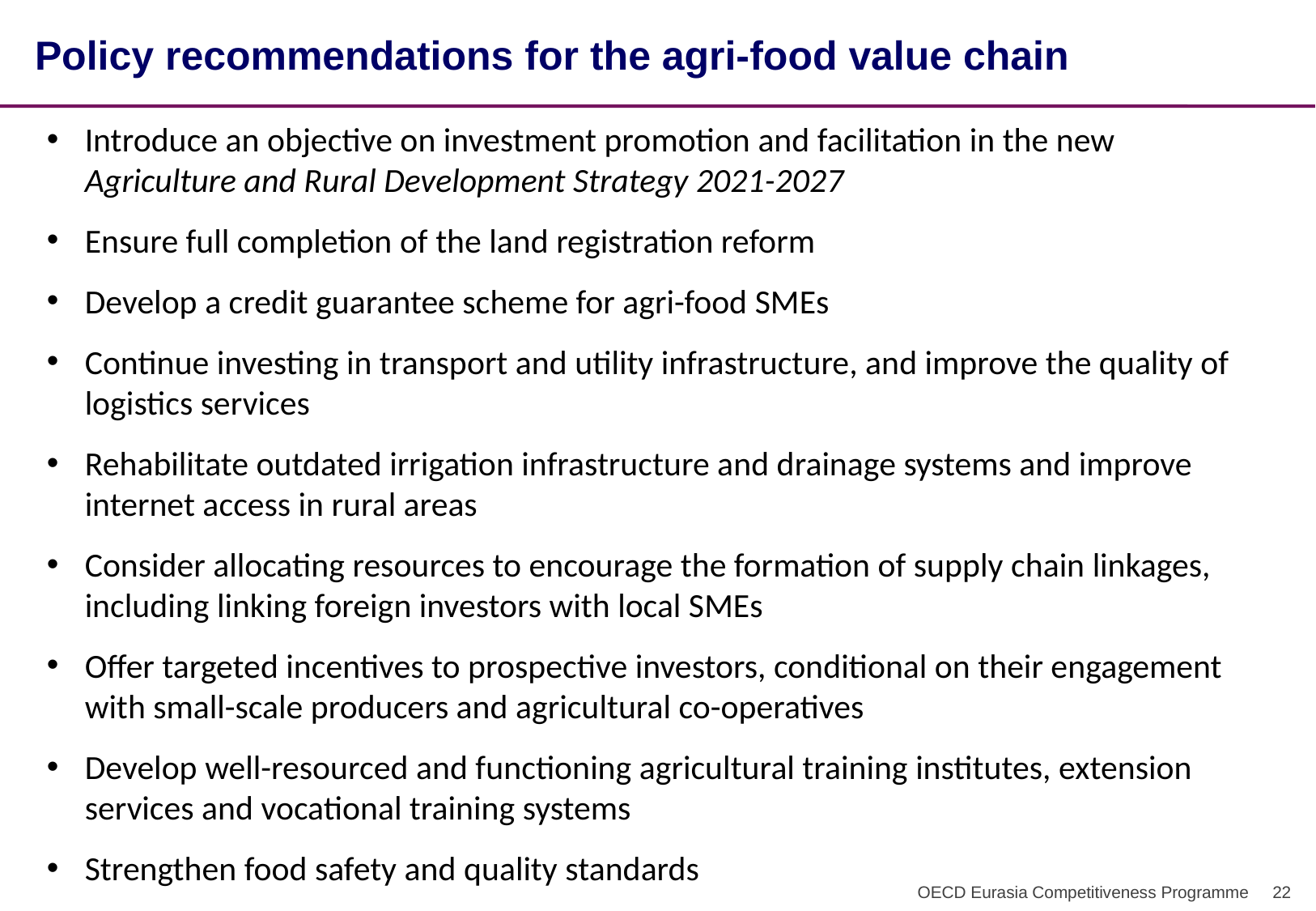

Policy recommendations for the agri-food value chain
Introduce an objective on investment promotion and facilitation in the new Agriculture and Rural Development Strategy 2021-2027
Ensure full completion of the land registration reform
Develop a credit guarantee scheme for agri-food SMEs
Continue investing in transport and utility infrastructure, and improve the quality of logistics services
Rehabilitate outdated irrigation infrastructure and drainage systems and improve internet access in rural areas
Consider allocating resources to encourage the formation of supply chain linkages, including linking foreign investors with local SMEs
Offer targeted incentives to prospective investors, conditional on their engagement with small-scale producers and agricultural co-operatives
Develop well-resourced and functioning agricultural training institutes, extension services and vocational training systems
Strengthen food safety and quality standards
22
OECD Eurasia Competitiveness Programme